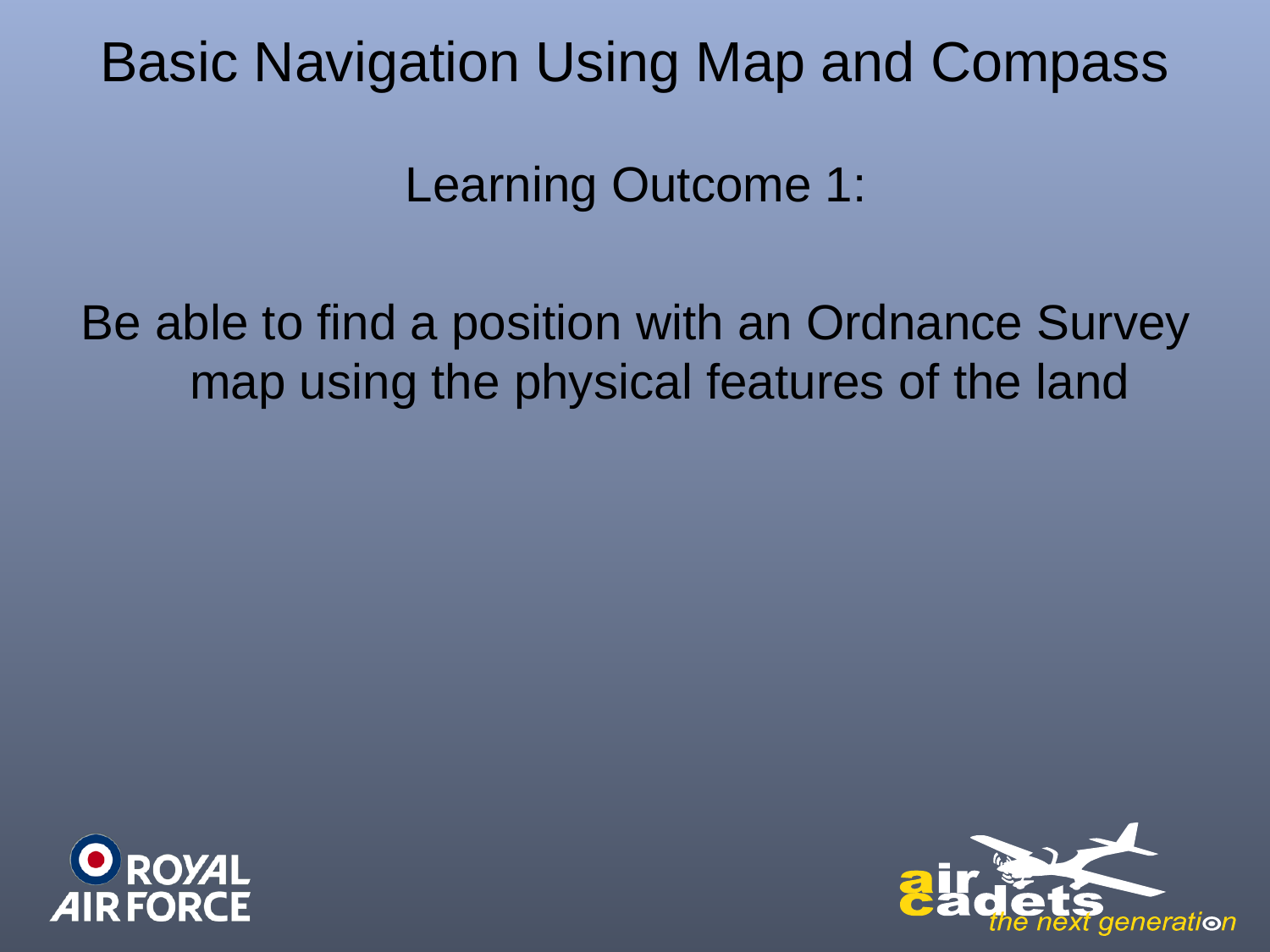

# Basic Navigation Using Map and Compass
Learning Outcome 1:

Be able to find a position with an Ordnance Survey map using the physical features of the land